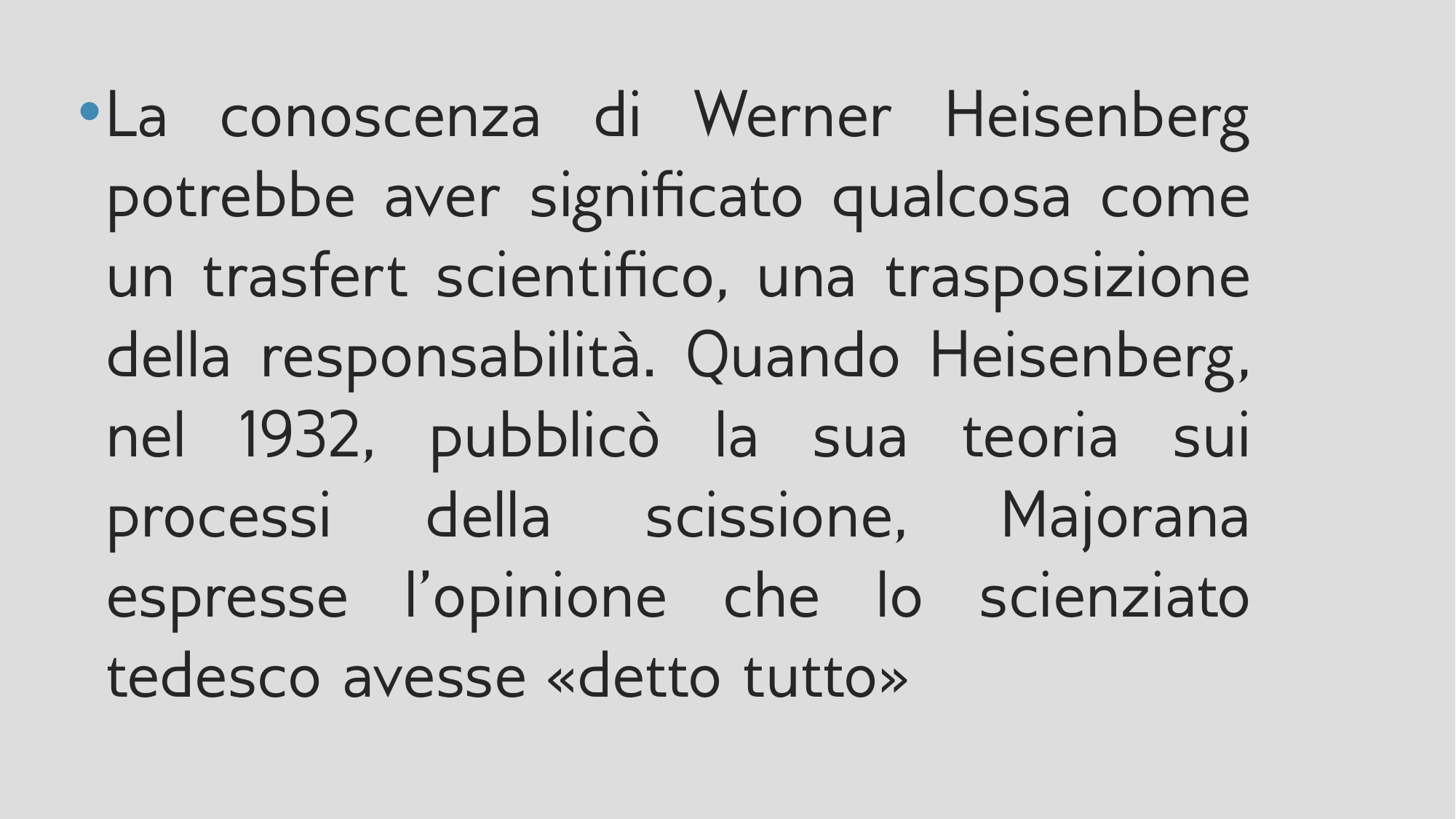

La conoscenza di Werner Heisenberg potrebbe aver significato qualcosa come un trasfert scientifico, una trasposizione della responsabilità. Quando Heisenberg, nel 1932, pubblicò la sua teoria sui processi della scissione, Majorana espresse l’opinione che lo scienziato tedesco avesse «detto tutto»